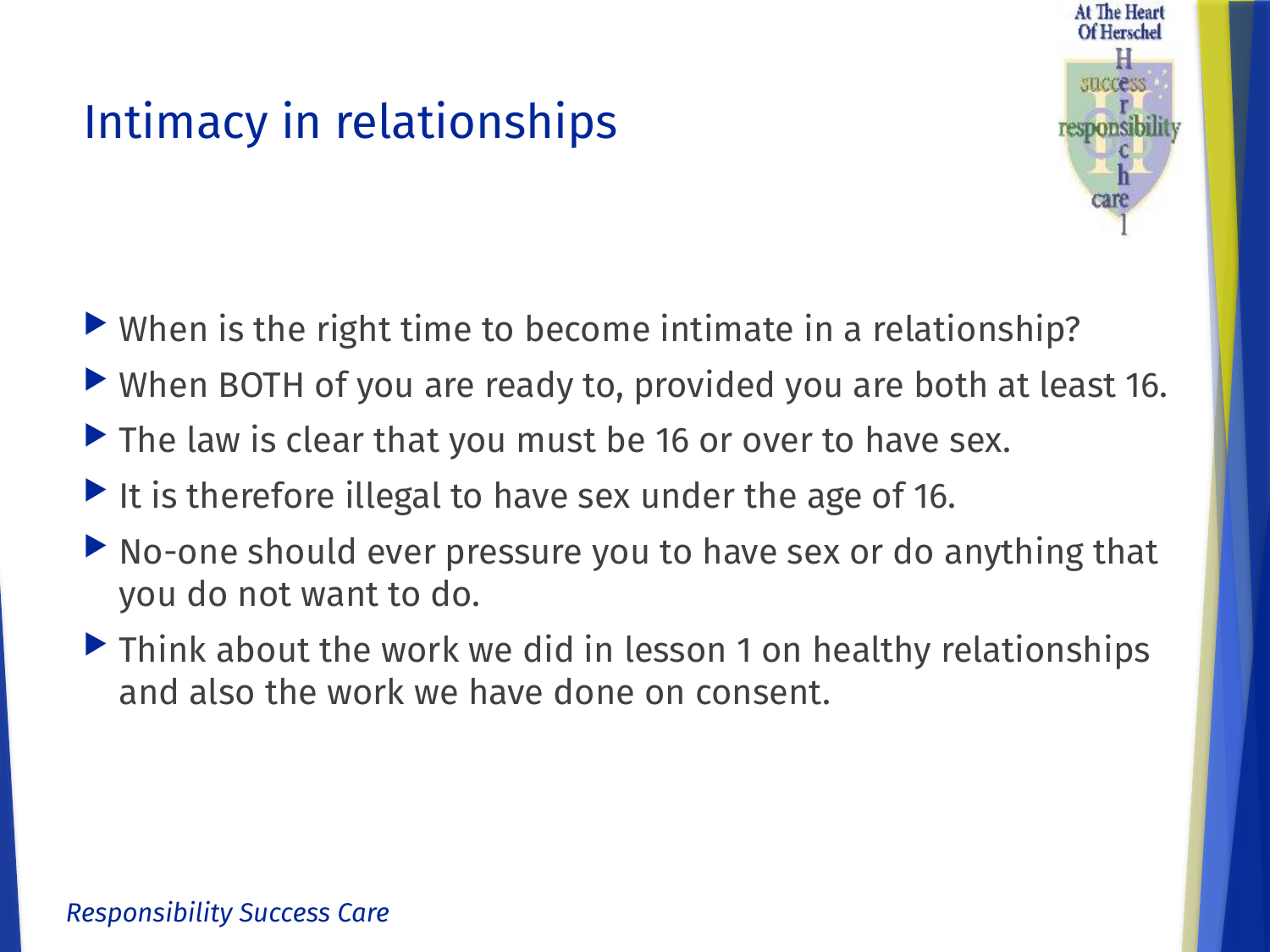

# Intimacy in relationships
When is the right time to become intimate in a relationship?
When BOTH of you are ready to, provided you are both at least 16.
The law is clear that you must be 16 or over to have sex.
It is therefore illegal to have sex under the age of 16.
No-one should ever pressure you to have sex or do anything that you do not want to do.
Think about the work we did in lesson 1 on healthy relationships and also the work we have done on consent.